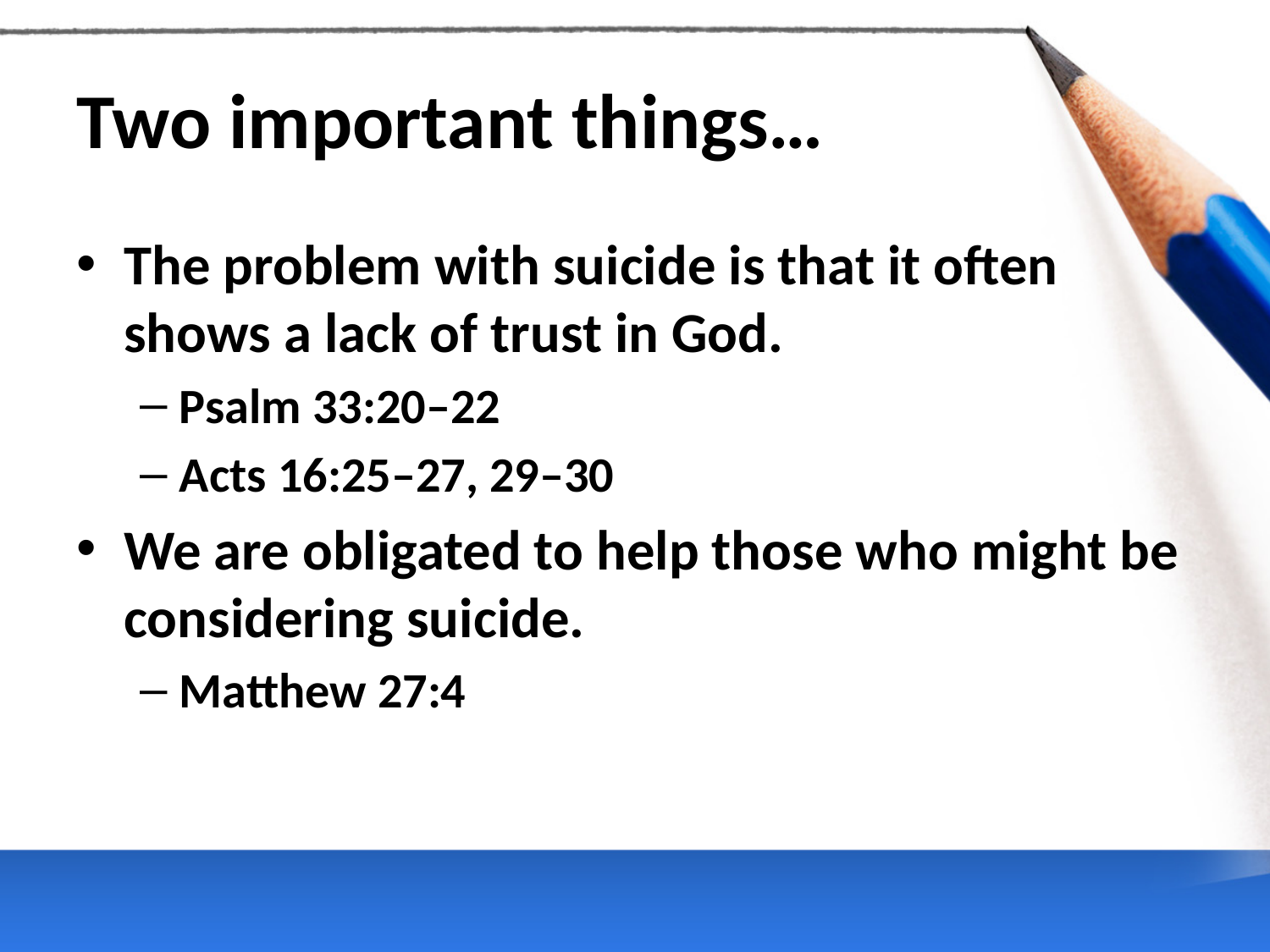

# Two important things…
The problem with suicide is that it often shows a lack of trust in God.
Psalm 33:20–22
Acts 16:25–27, 29–30
We are obligated to help those who might be considering suicide.
Matthew 27:4